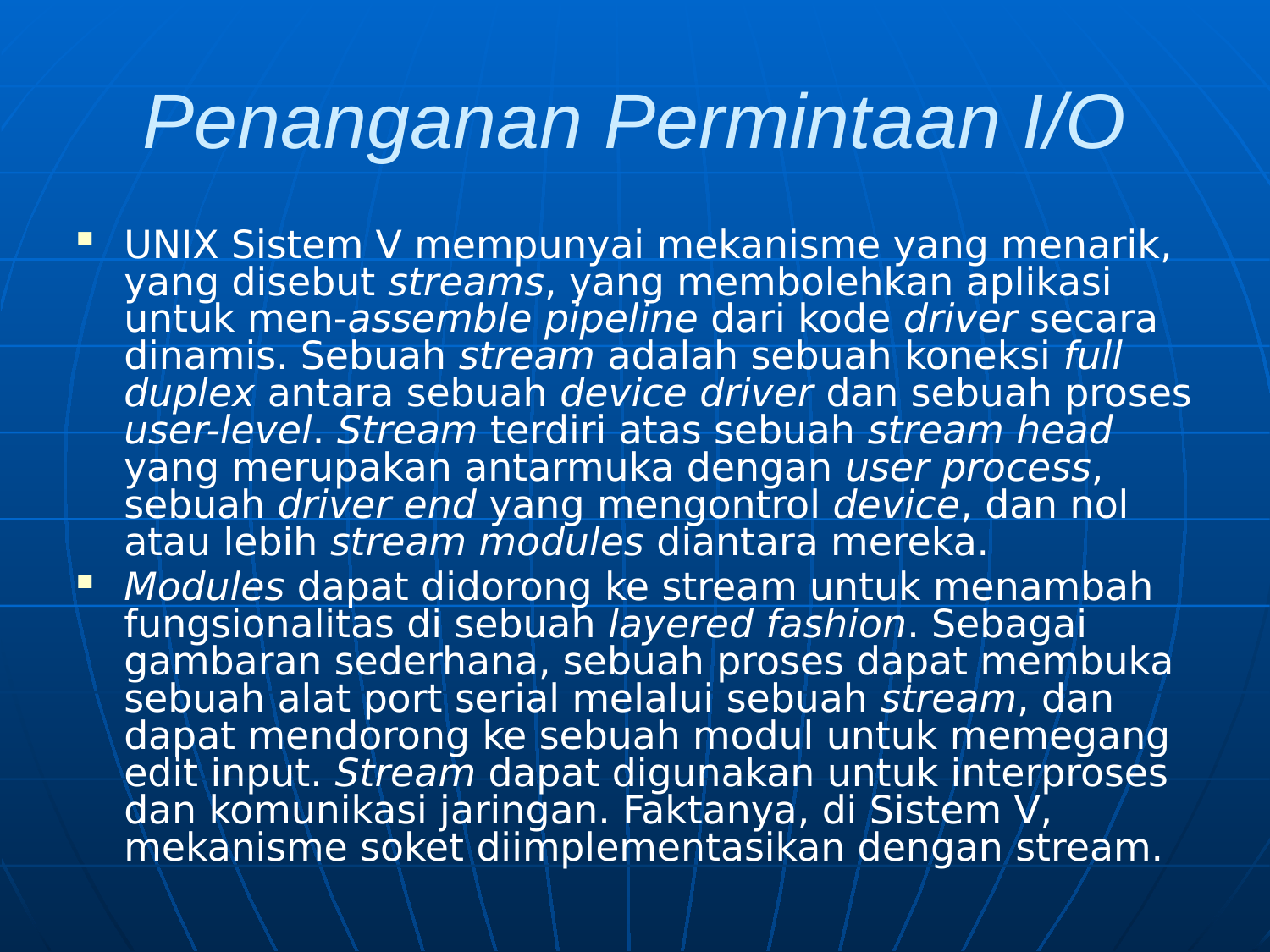

# Penanganan Permintaan I/O
UNIX Sistem V mempunyai mekanisme yang menarik, yang disebut streams, yang membolehkan aplikasi untuk men-assemble pipeline dari kode driver secara dinamis. Sebuah stream adalah sebuah koneksi full duplex antara sebuah device driver dan sebuah proses user-level. Stream terdiri atas sebuah stream head yang merupakan antarmuka dengan user process, sebuah driver end yang mengontrol device, dan nol atau lebih stream modules diantara mereka.
Modules dapat didorong ke stream untuk menambah fungsionalitas di sebuah layered fashion. Sebagai gambaran sederhana, sebuah proses dapat membuka sebuah alat port serial melalui sebuah stream, dan dapat mendorong ke sebuah modul untuk memegang edit input. Stream dapat digunakan untuk interproses dan komunikasi jaringan. Faktanya, di Sistem V, mekanisme soket diimplementasikan dengan stream.